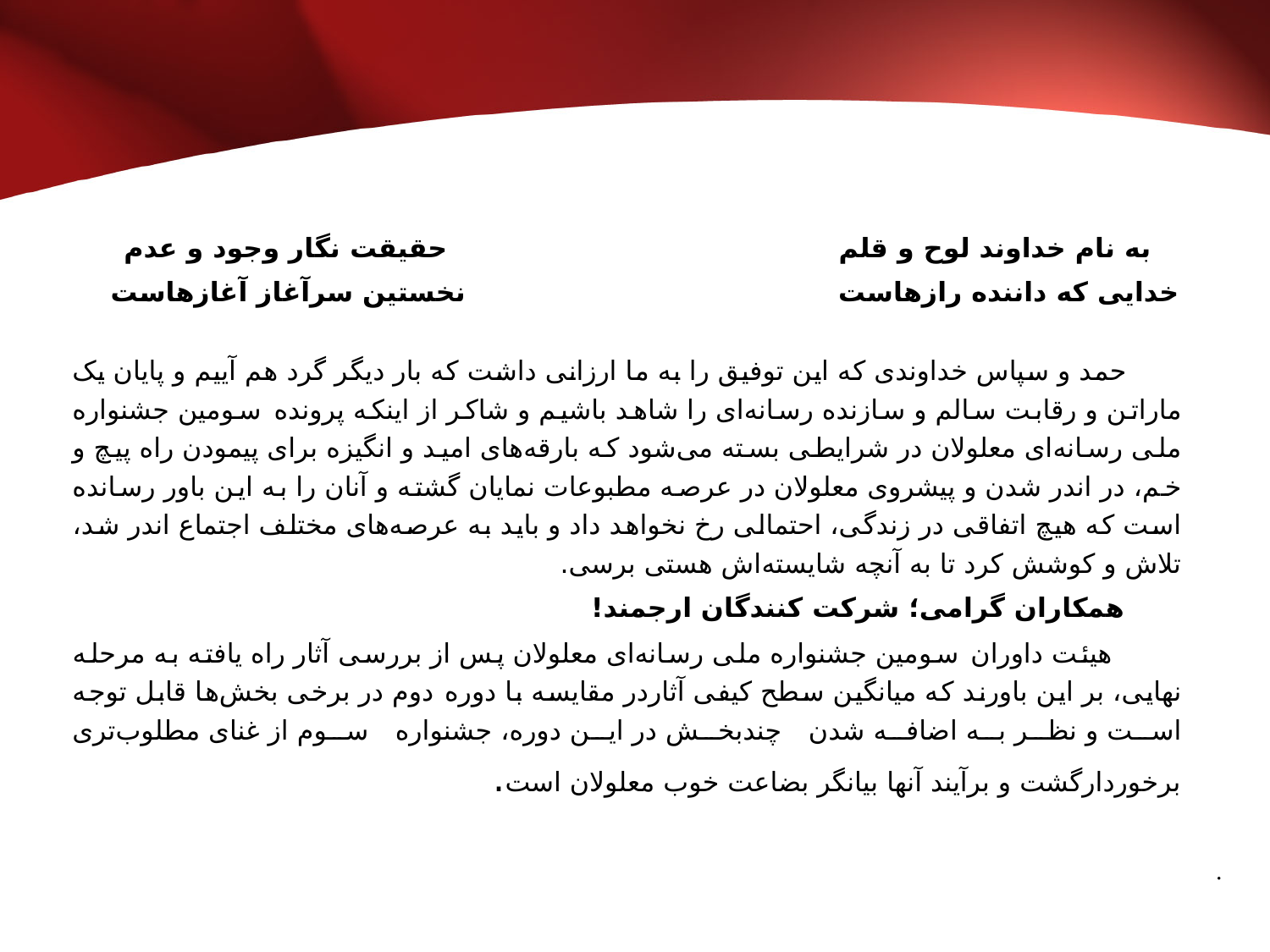

#
  به نام خداوند لوح و قلم                                          حقیقت ‌نگار وجود و عدم
خدایی که داننده رازهاست                                        نخستین سرآغاز آغازهاست

           حمد و سپاس خداوندی که این توفیق را به ما ارزانی داشت که بار دیگر گرد هم آییم و پایان یک ماراتن و رقابت سالم و سازنده رسانه‌ای را شاهد باشیم و شاکر از اینکه پرونده سومین جشنواره ملی رسانه‌ای معلولان در شرایطی بسته می‌شود که بارقه‌های امید و انگیزه برای پیمودن راه پیچ و خم، در اندر شدن و پیشروی معلولان در عرصه مطبوعات نمایان گشته و آنان را به این باور رسانده است که هیچ اتفاقی در زندگی، احتمالی رخ نخواهد داد و باید به عرصه‌های مختلف اجتماع اندر شد، تلاش و کوشش کرد تا به آنچه شایسته‌اش هستی برسی.
          همکاران گرامی؛ شرکت کنندگان ارجمند!
         هيئت داوران سومین جشنواره ملی رسانه‌ای معلولان پس از بررسی آثار راه يافته به مرحله نهايی، بر اين باورند كه ميانگين سطح كيفی آثاردر مقایسه با دوره دوم در برخی بخش‌ها قابل توجه است و نظر به اضافه شدن چندبخش در این دوره، جشنواره سوم از غنای مطلوب‌تری برخوردارگشت و برآيند آنها بيانگر بضاعت خوب معلولان است.